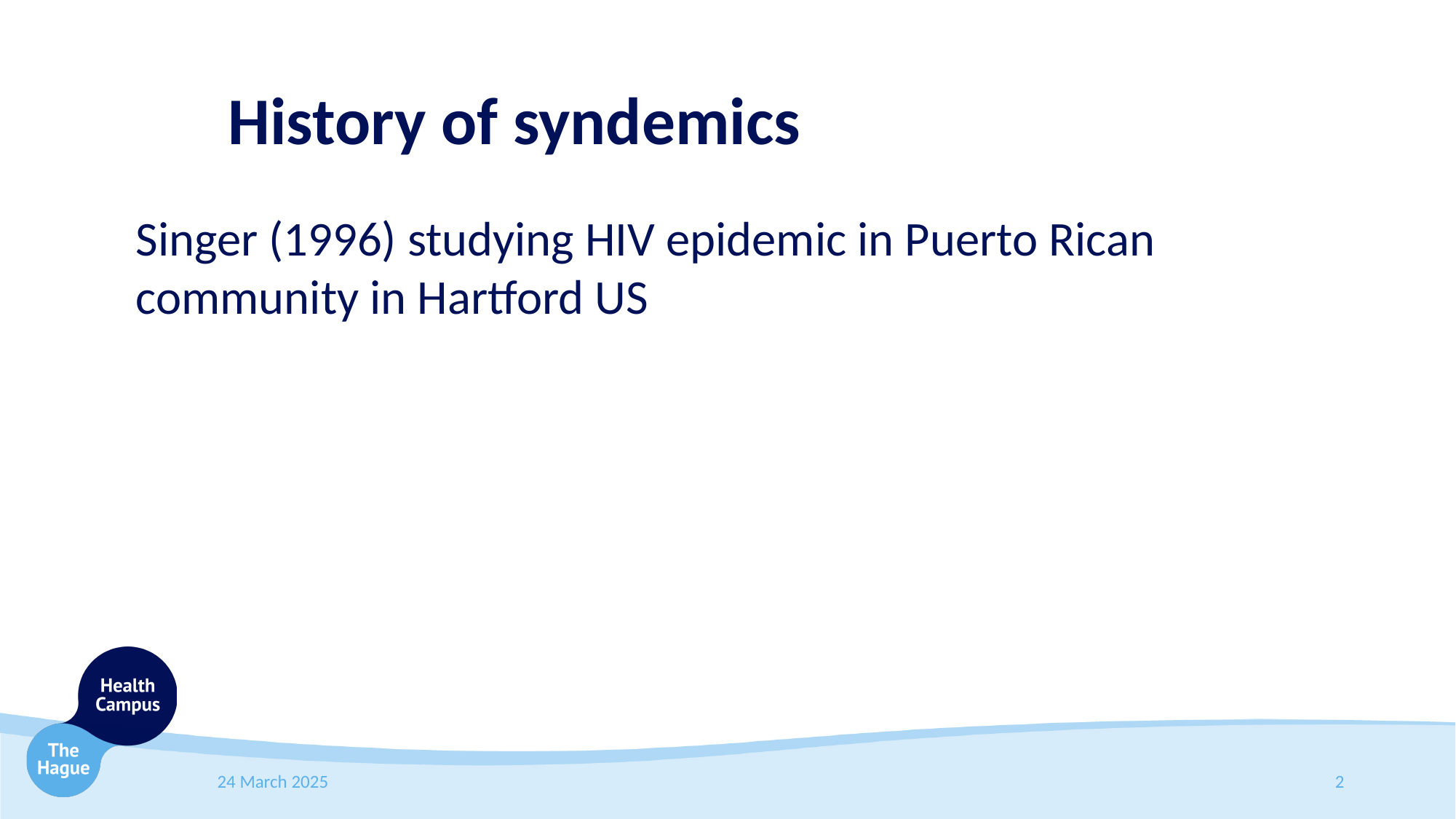

# History of syndemics
Singer (1996) studying HIV epidemic in Puerto Rican community in Hartford US

24 March 2025
2